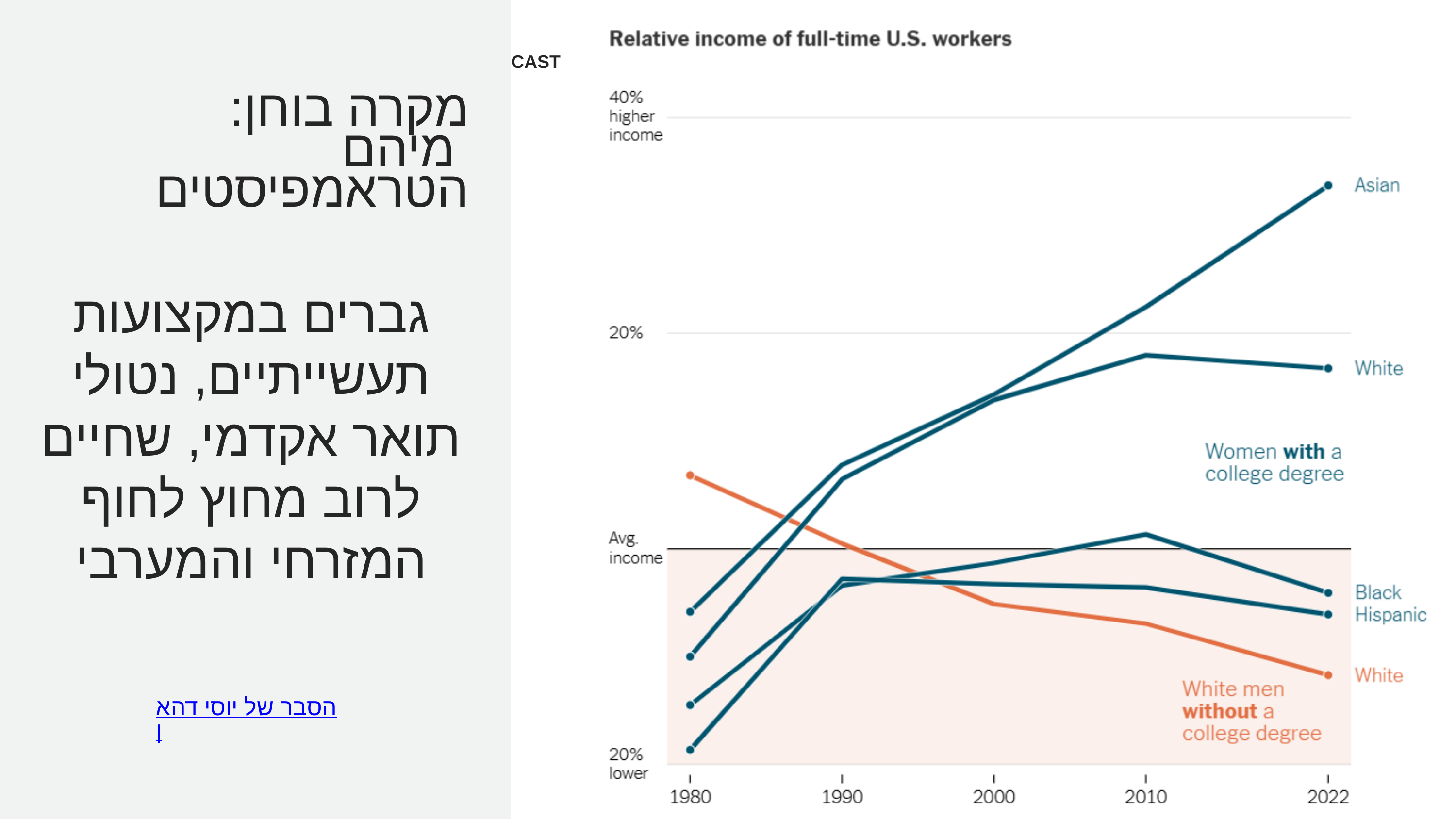

CAST
מקרה בוחן:
 מיהם הטראמפיסטים
גברים במקצועות תעשייתיים, נטולי תואר אקדמי, שחיים לרוב מחוץ לחוף המזרחי והמערבי
הסבר של יוסי דהאן